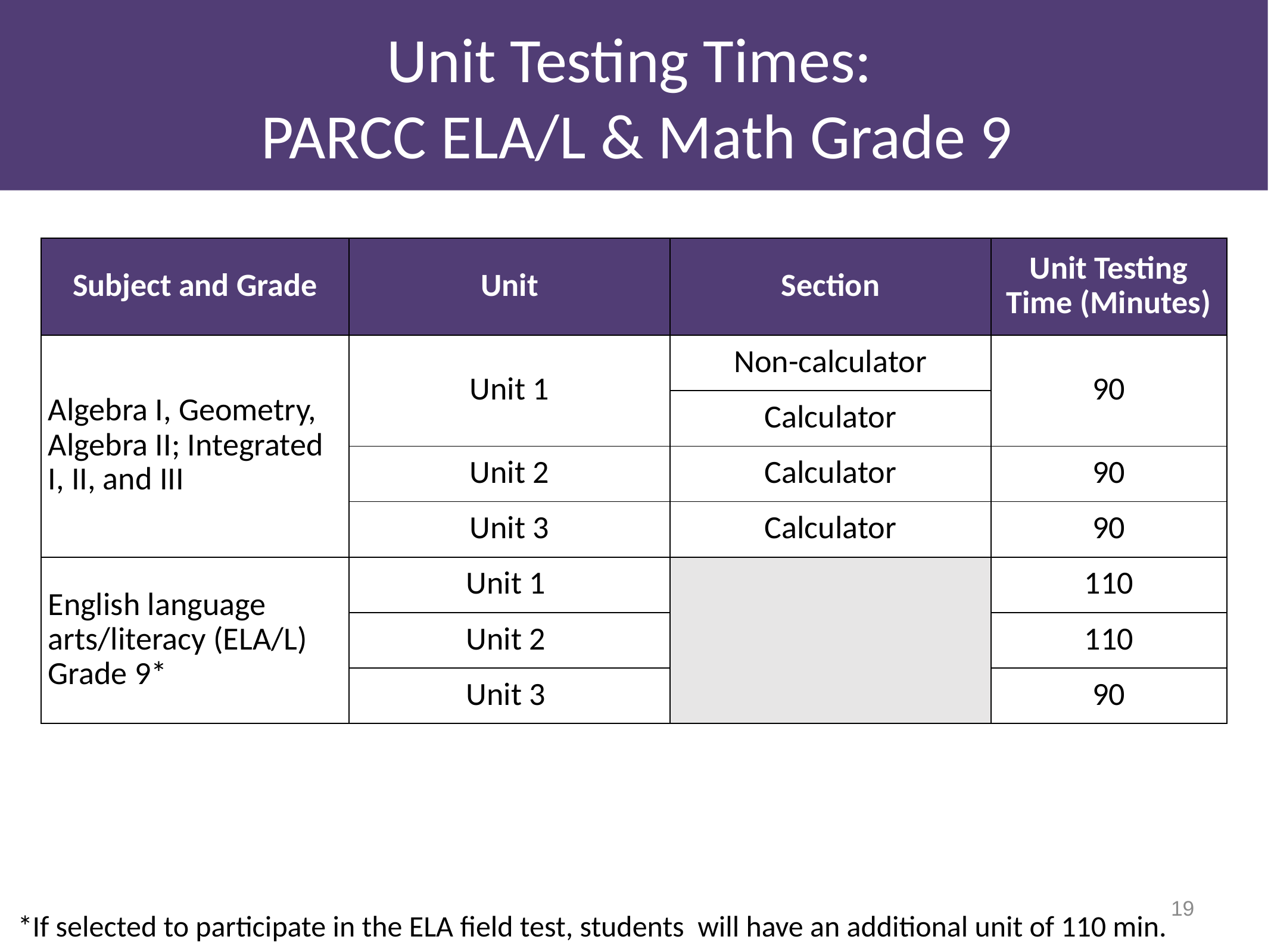

# Unit Testing Times: PARCC ELA/L & Math Grade 9
| Subject and Grade | Unit | Section | Unit Testing Time (Minutes) |
| --- | --- | --- | --- |
| Algebra I, Geometry, Algebra II; Integrated I, II, and III | Unit 1 | Non-calculator | 90 |
|  |  | Calculator |  |
|  | Unit 2 | Calculator | 90 |
|  | Unit 3 | Calculator | 90 |
| English language arts/literacy (ELA/L) Grade 9\* | Unit 1 |  | 110 |
|  | Unit 2 |  | 110 |
|  | Unit 3 |  | 90 |
19
*If selected to participate in the ELA field test, students  will have an additional unit of 110 min.